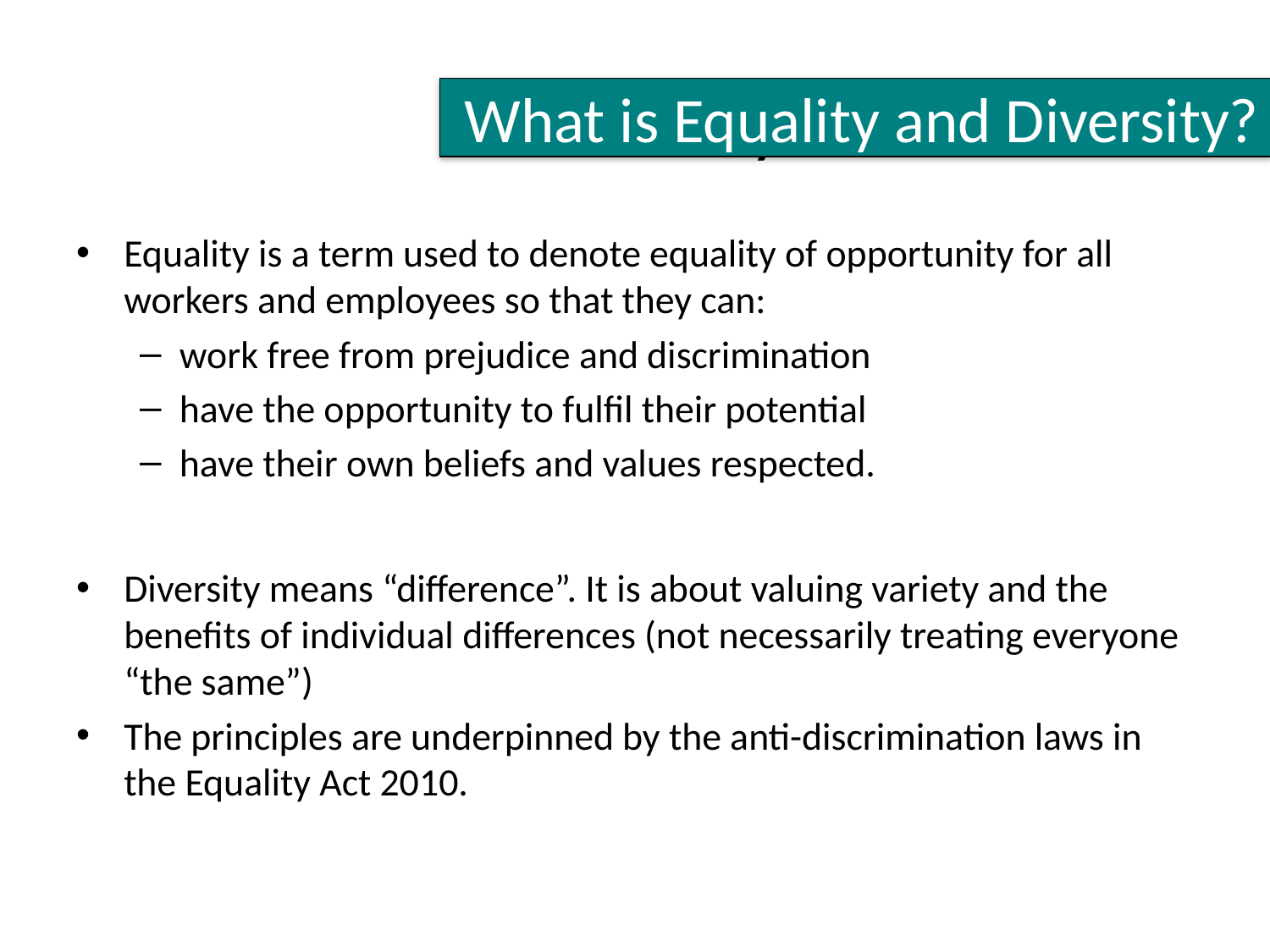

# nd diverity?
What is Equality and Diversity?
Equality is a term used to denote equality of opportunity for all workers and employees so that they can:
work free from prejudice and discrimination
have the opportunity to fulfil their potential
have their own beliefs and values respected.

Diversity means “difference”. It is about valuing variety and the benefits of individual differences (not necessarily treating everyone “the same”)
The principles are underpinned by the anti-discrimination laws in the Equality Act 2010.